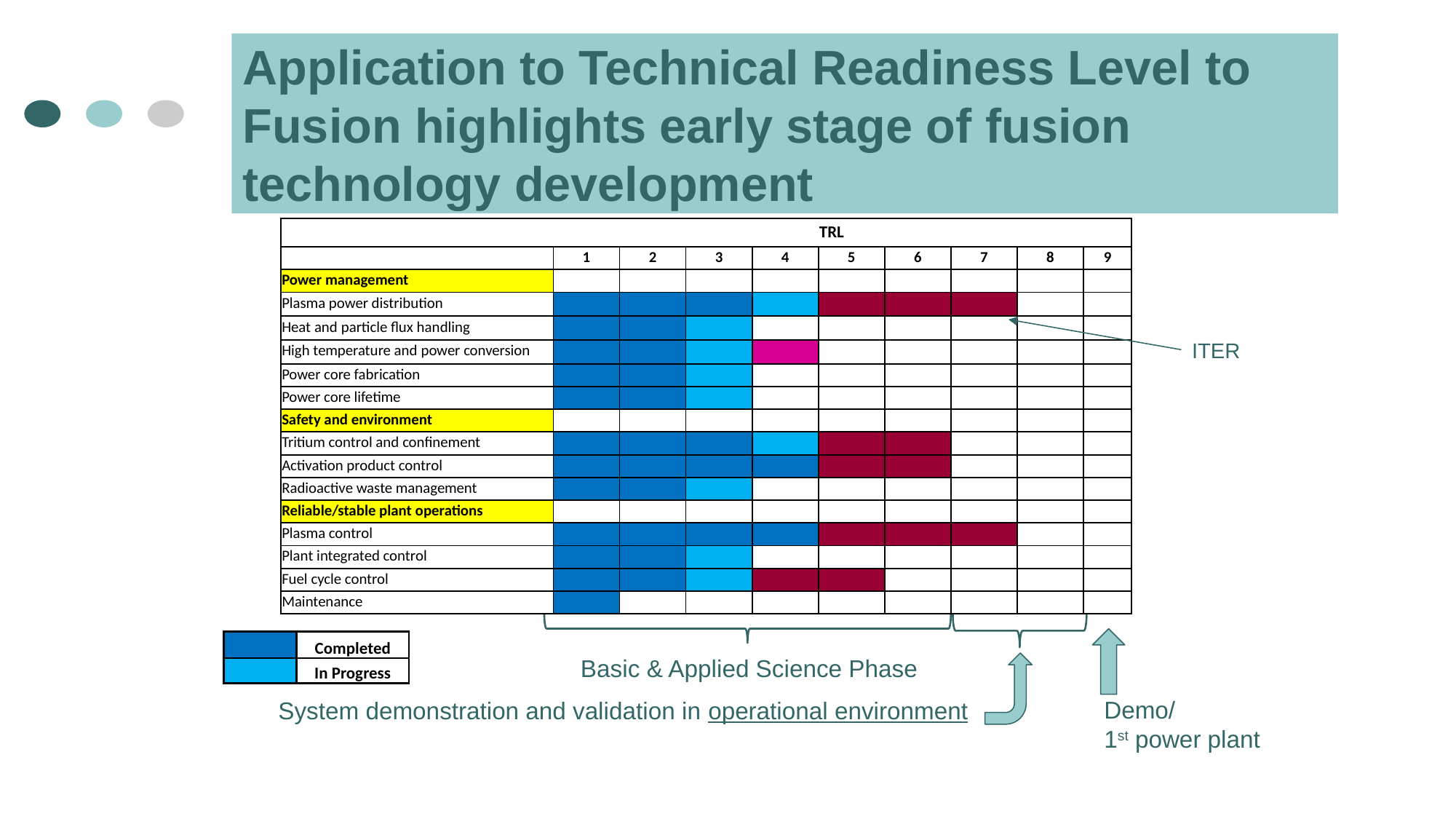

# Application to Technical Readiness Level to Fusion highlights early stage of fusion technology development
|  |  |  |  |  | TRL |  |  |  |  |
| --- | --- | --- | --- | --- | --- | --- | --- | --- | --- |
|  | 1 | 2 | 3 | 4 | 5 | 6 | 7 | 8 | 9 |
| Power management |  |  |  |  |  |  |  |  |  |
| Plasma power distribution |  |  |  |  |  |  |  |  |  |
| Heat and particle flux handling |  |  |  |  |  |  |  |  |  |
| High temperature and power conversion |  |  |  |  |  |  |  |  |  |
| Power core fabrication |  |  |  |  |  |  |  |  |  |
| Power core lifetime |  |  |  |  |  |  |  |  |  |
| Safety and environment |  |  |  |  |  |  |  |  |  |
| Tritium control and confinement |  |  |  |  |  |  |  |  |  |
| Activation product control |  |  |  |  |  |  |  |  |  |
| Radioactive waste management |  |  |  |  |  |  |  |  |  |
| Reliable/stable plant operations |  |  |  |  |  |  |  |  |  |
| Plasma control |  |  |  |  |  |  |  |  |  |
| Plant integrated control |  |  |  |  |  |  |  |  |  |
| Fuel cycle control |  |  |  |  |  |  |  |  |  |
| Maintenance |  |  |  |  |  |  |  |  |  |
ITER

System demonstration and validation in operational environment

Basic & Applied Science Phase

Demo/
1st power plant
|  | Completed |
| --- | --- |
|  | In Progress |